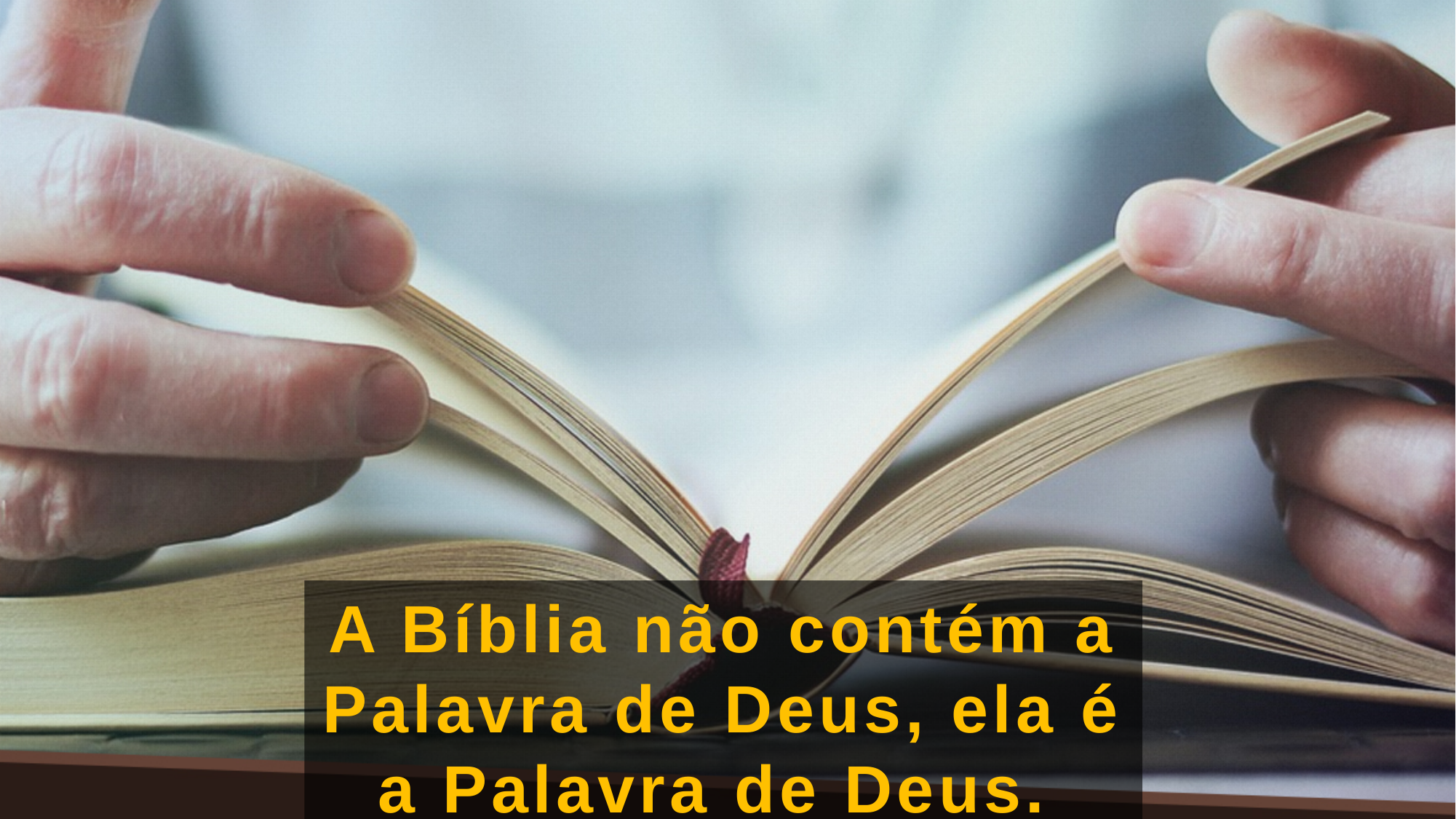

A Bíblia não contém a Palavra de Deus, ela é a Palavra de Deus.